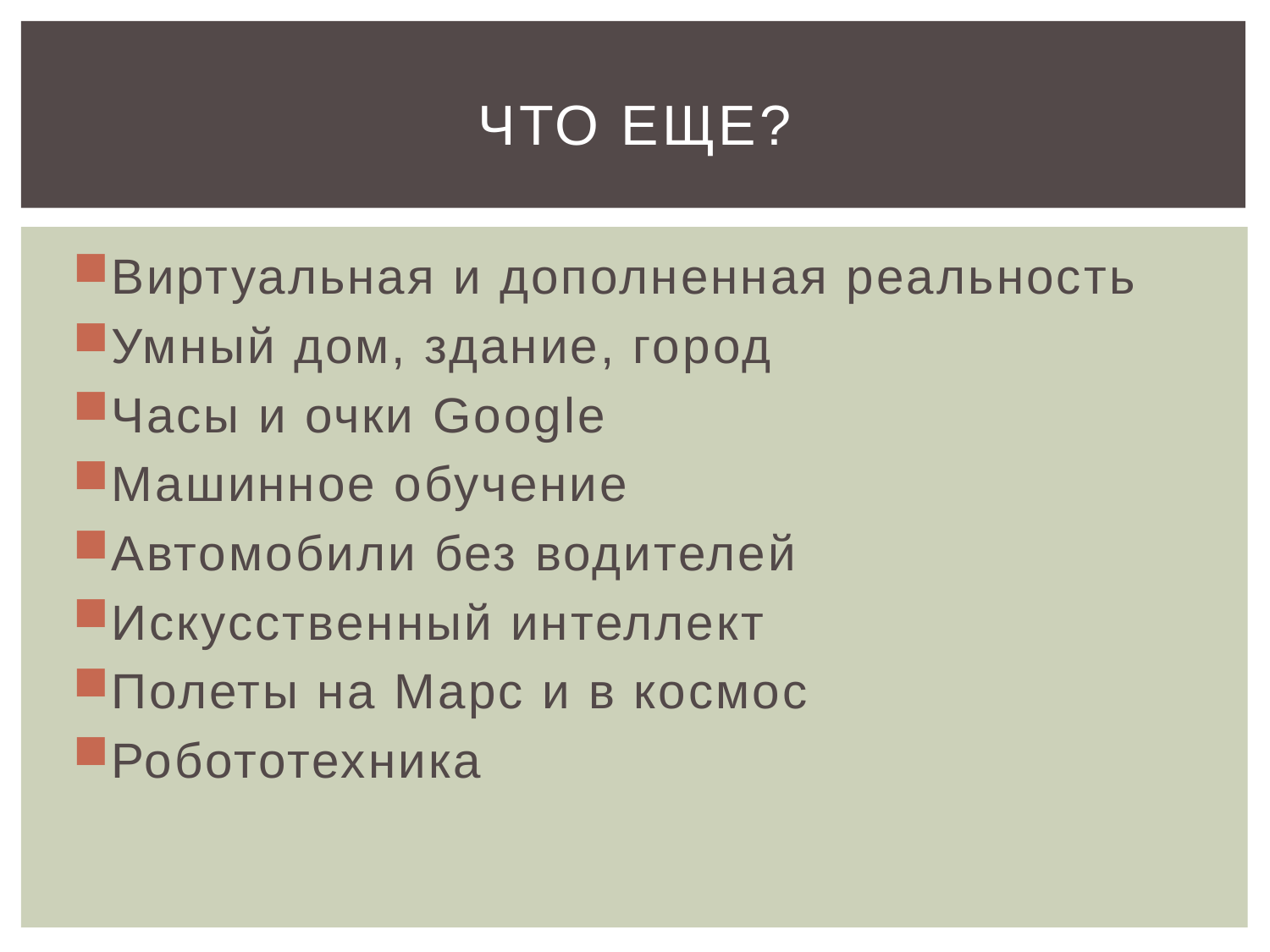

# Что еще?
Виртуальная и дополненная реальность
Умный дом, здание, город
Часы и очки Google
Машинное обучение
Автомобили без водителей
Искусственный интеллект
Полеты на Марс и в космос
Робототехника